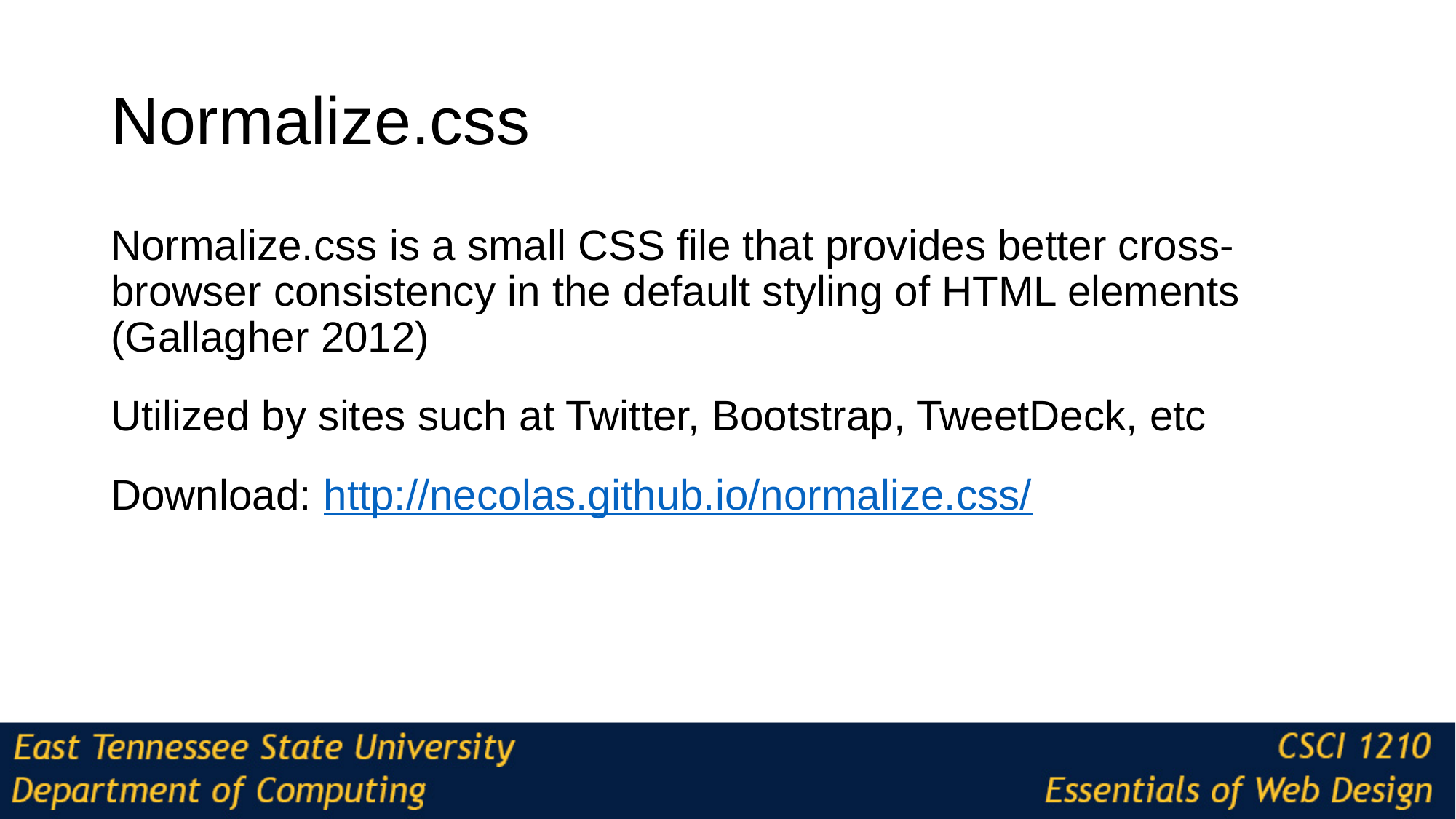

# Normalize.css
Normalize.css is a small CSS file that provides better cross-browser consistency in the default styling of HTML elements (Gallagher 2012)
Utilized by sites such at Twitter, Bootstrap, TweetDeck, etc
Download: http://necolas.github.io/normalize.css/